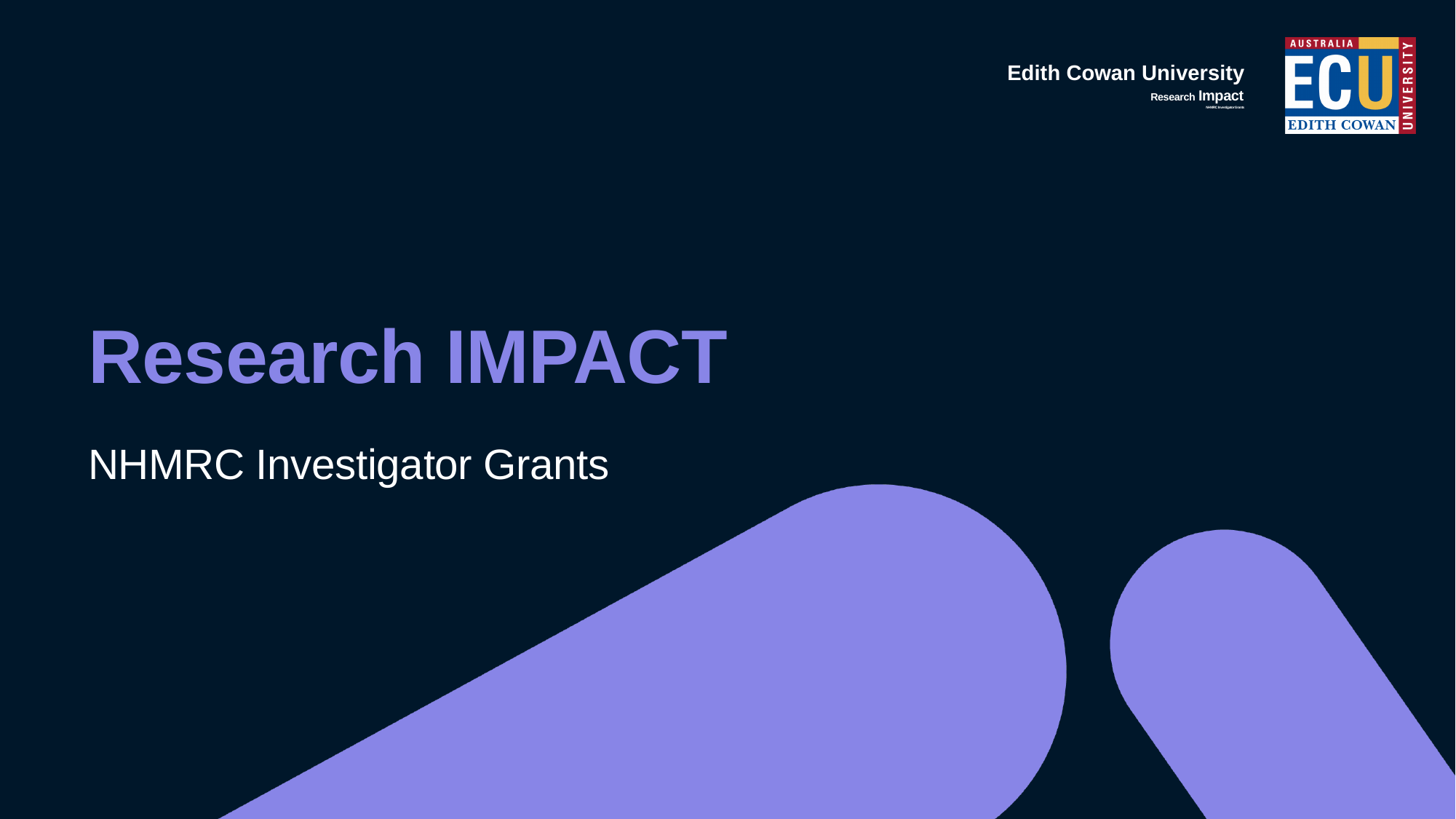

Research Impact
NHMRC Investigator Grants
# Research IMPACT
NHMRC Investigator Grants